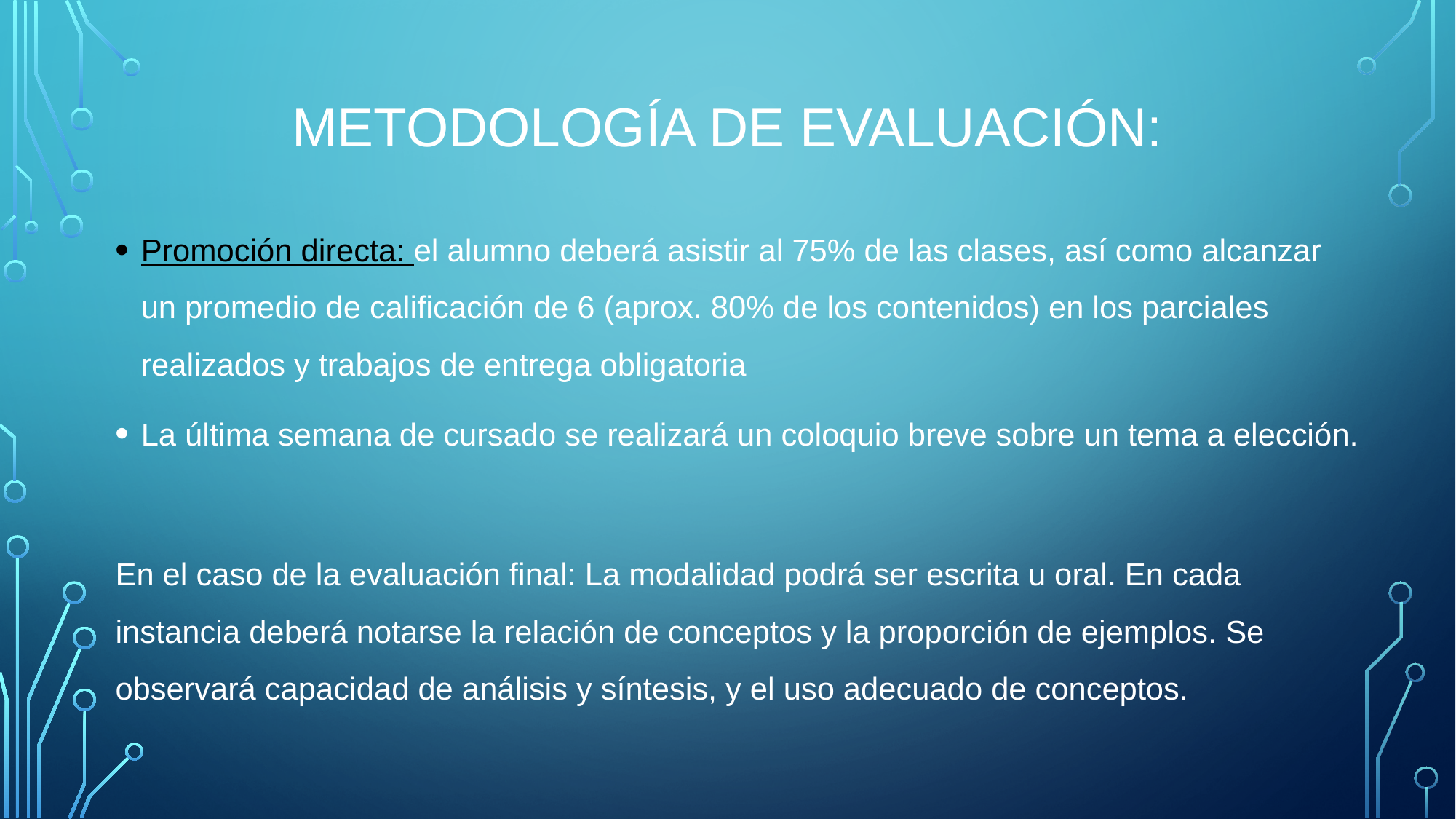

# Metodología de evaluación:
Promoción directa: el alumno deberá asistir al 75% de las clases, así como alcanzar un promedio de calificación de 6 (aprox. 80% de los contenidos) en los parciales realizados y trabajos de entrega obligatoria
La última semana de cursado se realizará un coloquio breve sobre un tema a elección.

En el caso de la evaluación final: La modalidad podrá ser escrita u oral. En cada instancia deberá notarse la relación de conceptos y la proporción de ejemplos. Se observará capacidad de análisis y síntesis, y el uso adecuado de conceptos.